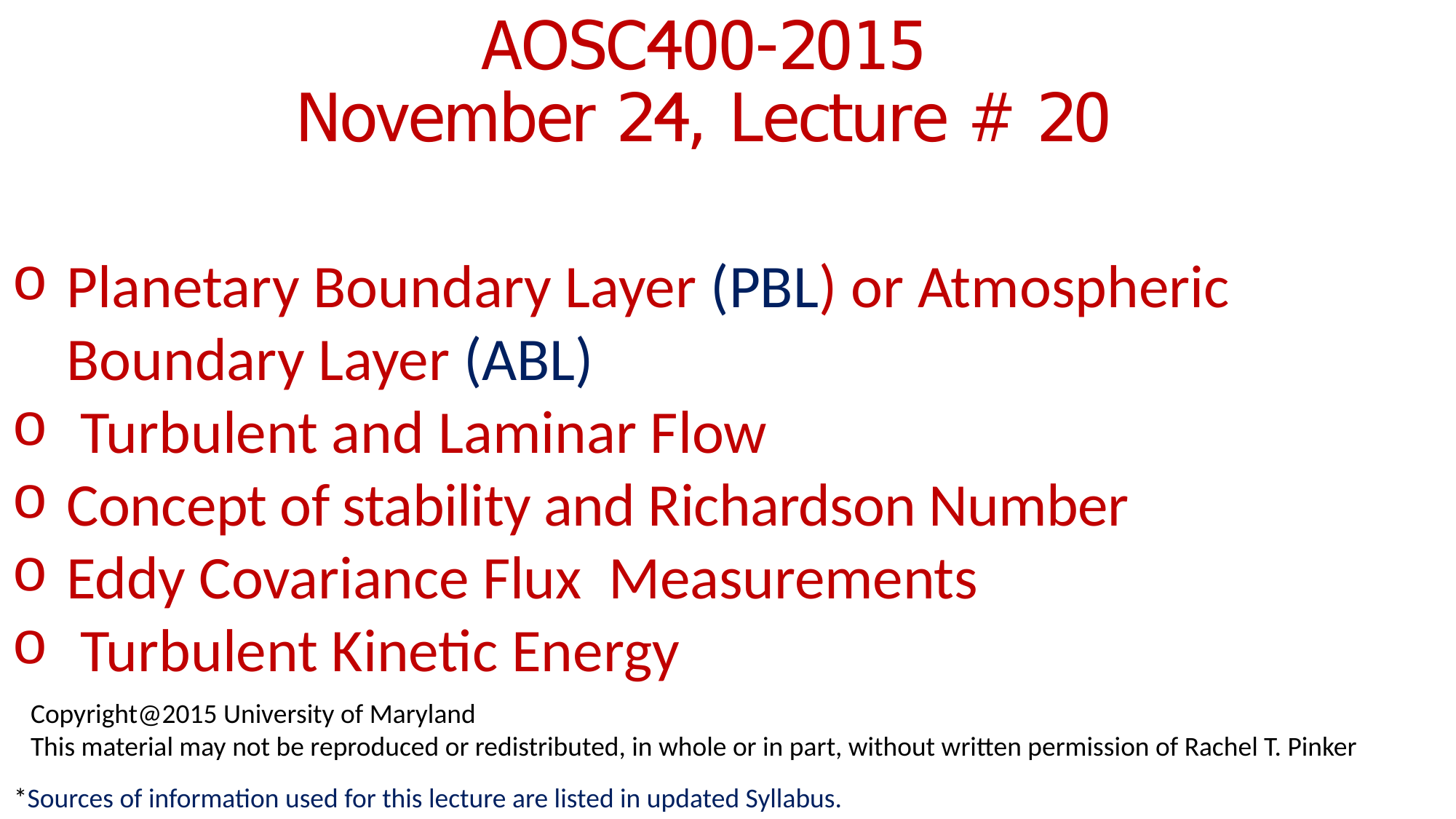

# AOSC400-2015 November 24, Lecture # 20

Planetary Boundary Layer (PBL) or Atmospheric Boundary Layer (ABL)
 Turbulent and Laminar Flow
Concept of stability and Richardson Number
Eddy Covariance Flux  Measurements
Turbulent Kinetic Energy

Copyright@2015 University of Maryland
This material may not be reproduced or redistributed, in whole or in part, without written permission of Rachel T. Pinker
*Sources of information used for this lecture are listed in updated Syllabus.